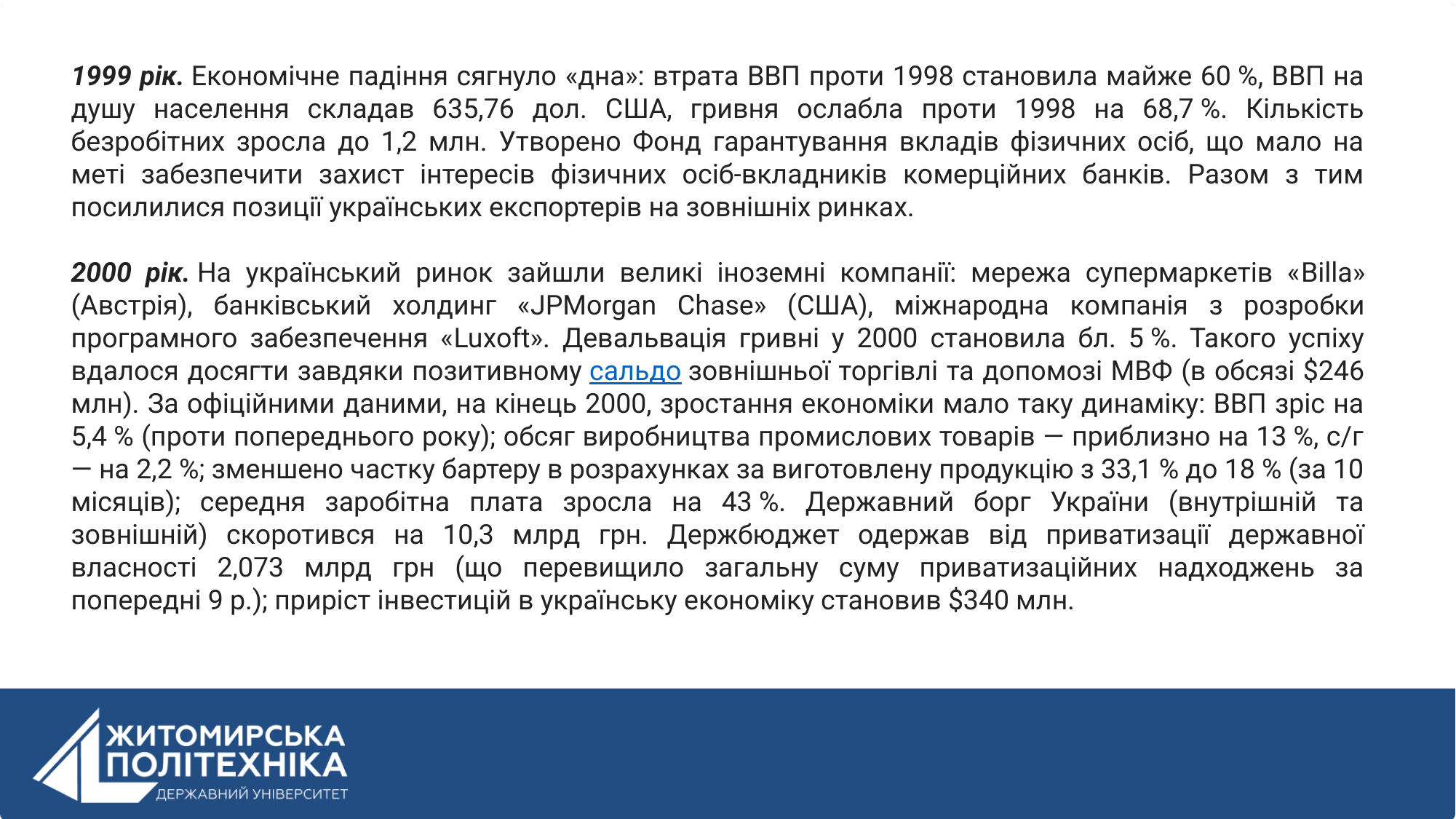

1999 рік. Економічне падіння сягнуло «дна»: втрата ВВП проти 1998 становила майже 60 %, ВВП на душу населення складав 635,76 дол. США, гривня ослабла проти 1998 на 68,7 %. Кількість безробітних зросла до 1,2 млн. Утворено Фонд гарантування вкладів фізичних осіб, що мало на меті забезпечити захист інтересів фізичних осіб-вкладників комерційних банків. Разом з тим посилилися позиції українських експортерів на зовнішніх ринках.
2000 рік. На український ринок зайшли великі іноземні компанії: мережа супермаркетів «Billa» (Австрія), банківський холдинг «JPMorgan Chase» (США), міжнародна компанія з розробки програмного забезпечення «Luxoft». Девальвація гривні у 2000 становила бл. 5 %. Такого успіху вдалося досягти завдяки позитивному сальдо зовнішньої торгівлі та допомозі МВФ (в обсязі $246 млн). За офіційними даними, на кінець 2000, зростання економіки мало таку динаміку: ВВП зріс на 5,4 % (проти попереднього року); обсяг виробництва промислових товарів — приблизно на 13 %, с/г — на 2,2 %; зменшено частку бартеру в розрахунках за виготовлену продукцію з 33,1 % до 18 % (за 10 місяців); середня заробітна плата зросла на 43 %. Державний борг України (внутрішній та зовнішній) скоротився на 10,3 млрд грн. Держбюджет одержав від приватизації державної власності 2,073 млрд грн (що перевищило загальну суму приватизаційних надходжень за попередні 9 р.); приріст інвестицій в українську економіку становив $340 млн.